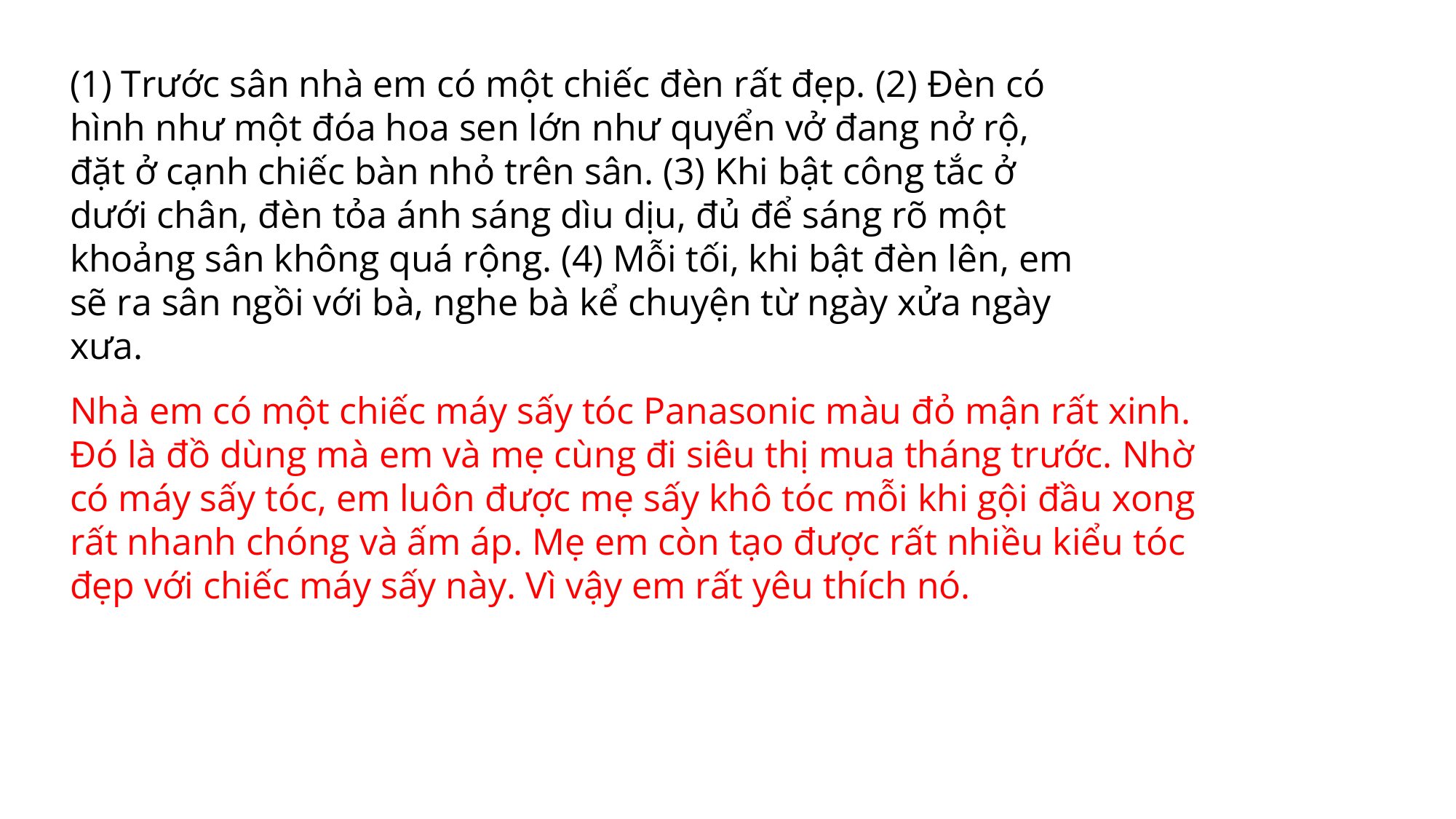

(1) Trước sân nhà em có một chiếc đèn rất đẹp. (2) Đèn có hình như một đóa hoa sen lớn như quyển vở đang nở rộ, đặt ở cạnh chiếc bàn nhỏ trên sân. (3) Khi bật công tắc ở dưới chân, đèn tỏa ánh sáng dìu dịu, đủ để sáng rõ một khoảng sân không quá rộng. (4) Mỗi tối, khi bật đèn lên, em sẽ ra sân ngồi với bà, nghe bà kể chuyện từ ngày xửa ngày xưa.
Nhà em có một chiếc máy sấy tóc Panasonic màu đỏ mận rất xinh. Đó là đồ dùng mà em và mẹ cùng đi siêu thị mua tháng trước. Nhờ có máy sấy tóc, em luôn được mẹ sấy khô tóc mỗi khi gội đầu xong rất nhanh chóng và ấm áp. Mẹ em còn tạo được rất nhiều kiểu tóc đẹp với chiếc máy sấy này. Vì vậy em rất yêu thích nó.